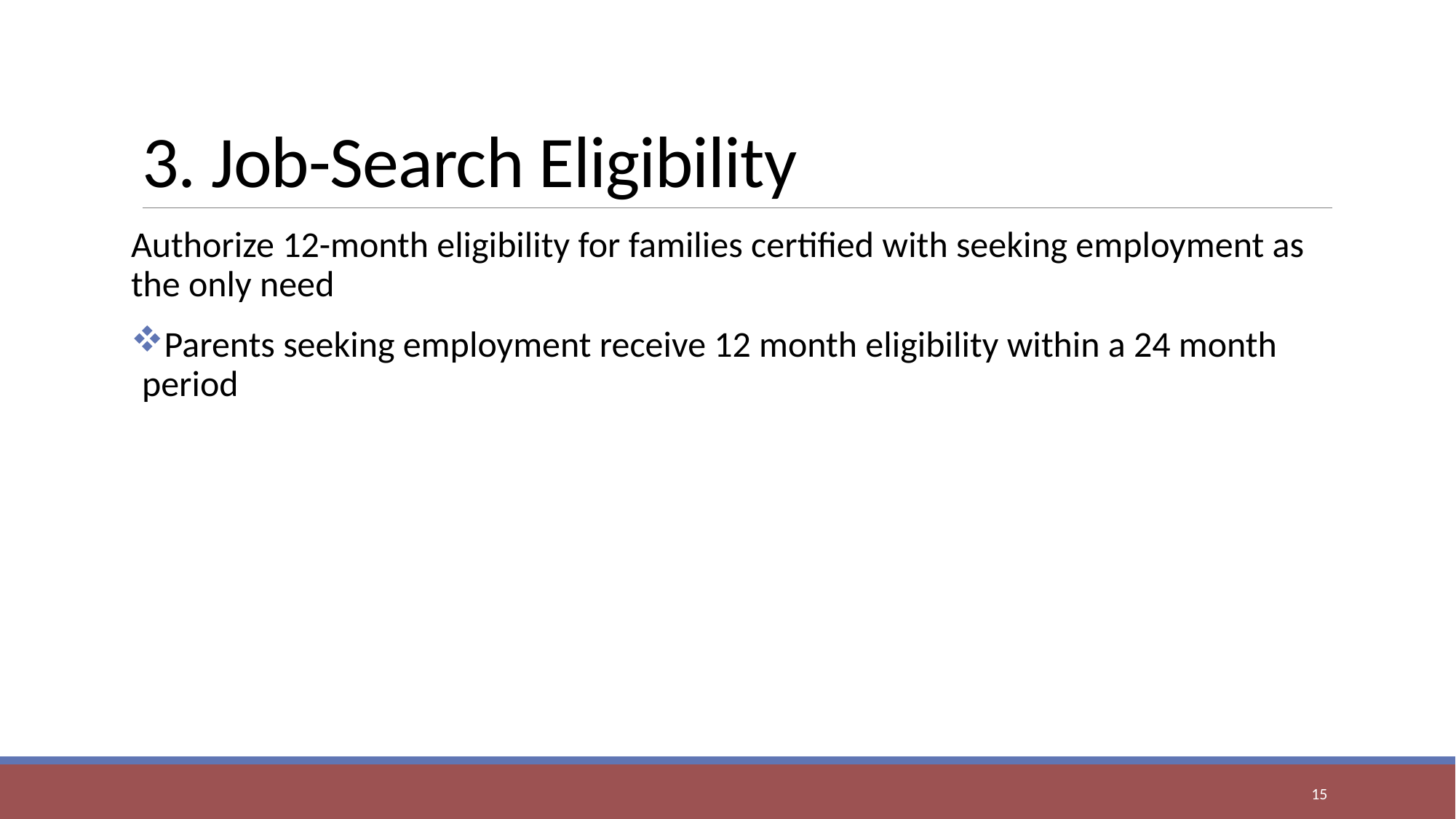

# 3. Job-Search Eligibility
Authorize 12-month eligibility for families certified with seeking employment as the only need
Parents seeking employment receive 12 month eligibility within a 24 month period

15